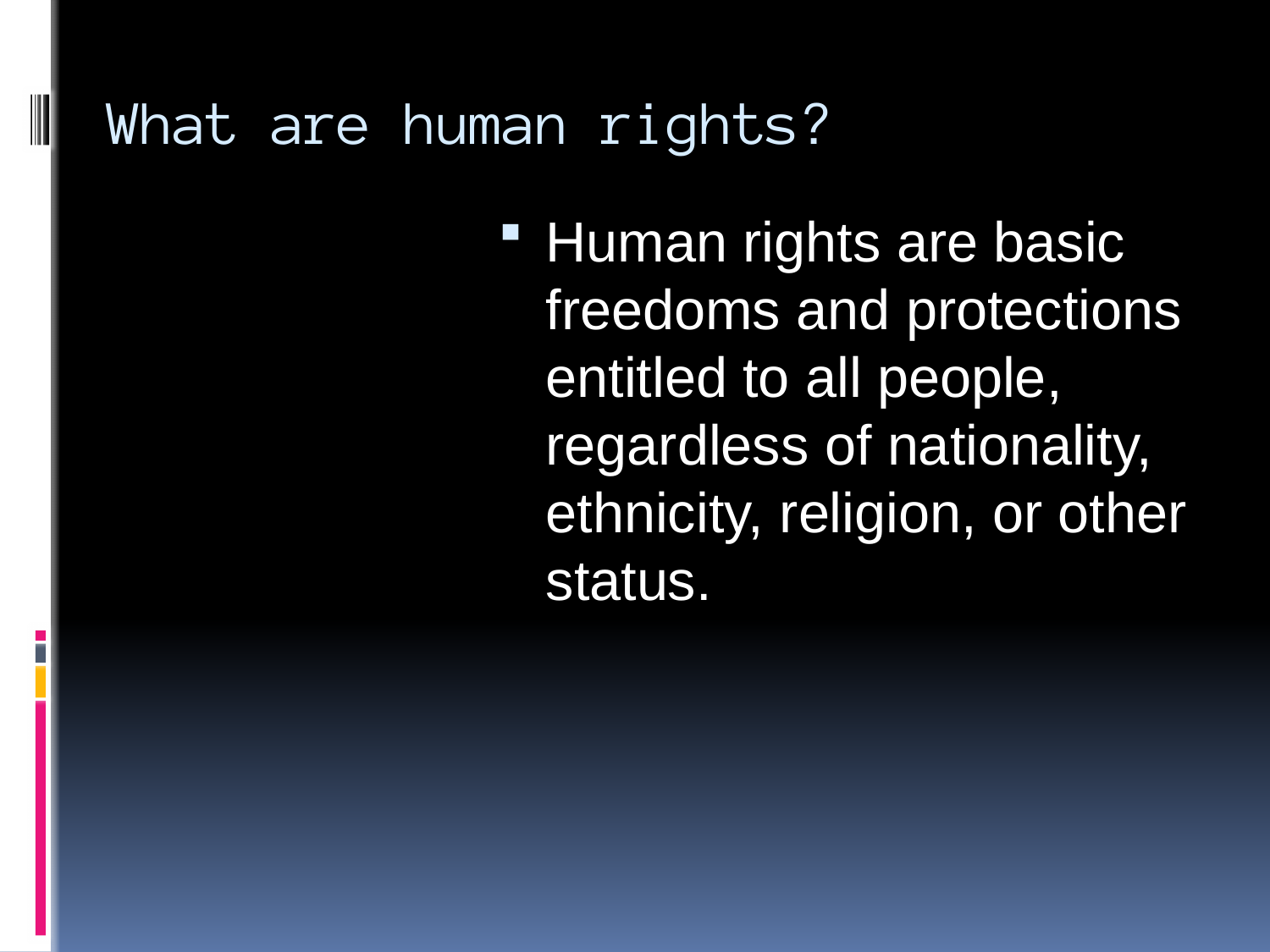

# What are human rights?

Human rights are basic freedoms and protections entitled to all people, regardless of nationality, ethnicity, religion, or other status.